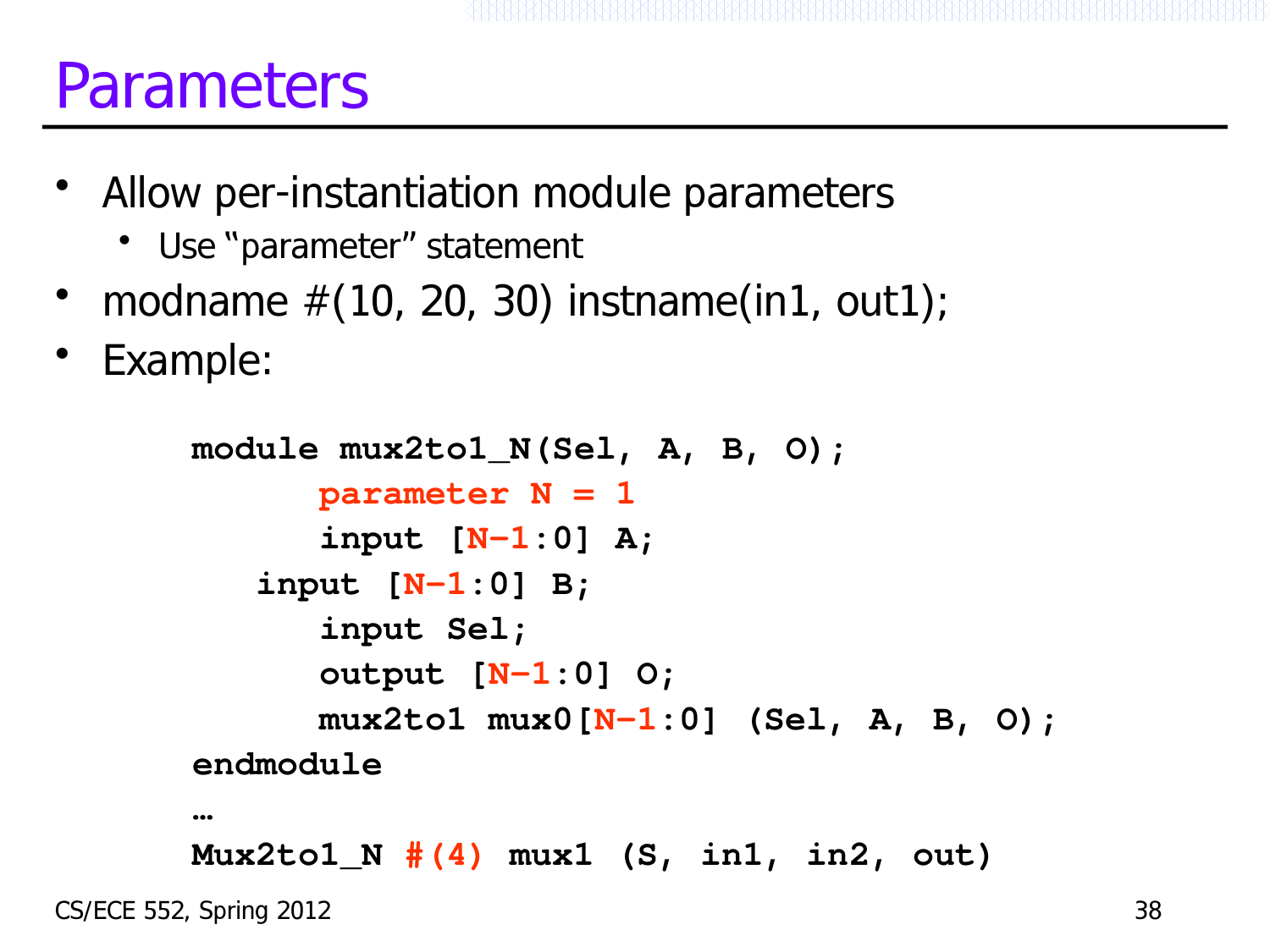

# Parameters
Allow per-instantiation module parameters
Use “parameter” statement
modname #(10, 20, 30) instname(in1, out1);
Example:

module mux2to1_N(Sel, A, B, O);
	parameter N = 1
	input [N-1:0] A;
   input [N-1:0] B;
	input Sel;
	output [N-1:0] O;
	mux2to1 mux0[N-1:0] (Sel, A, B, O);
endmodule
…
Mux2to1_N #(4) mux1 (S, in1, in2, out)

CS/ECE 552, Spring 2012
38